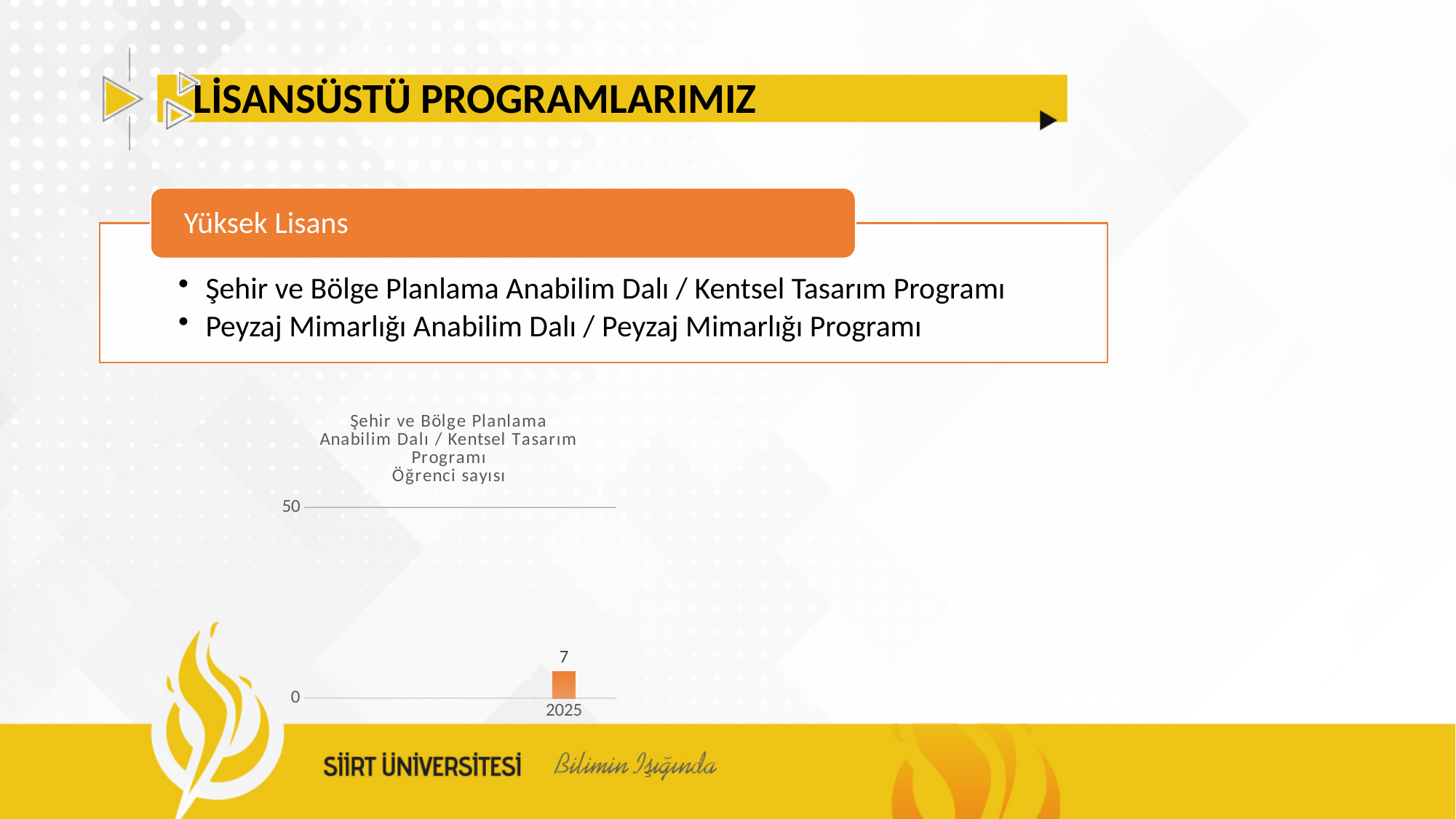

# LİSANSÜSTÜ PROGRAMLARIMIZ
Şehir ve Bölge Planlama Anabilim Dalı / Kentsel Tasarım Programı
Peyzaj Mimarlığı Anabilim Dalı / Peyzaj Mimarlığı Programı
Yüksek Lisans

### Chart: Şehir ve Bölge Planlama Anabilim Dalı / Kentsel Tasarım Programı
Öğrenci sayısı

| Category | Öğrenci Sayıları |
|---|---|
|  | None |
|  | None |
| 2025 | 7.0 |